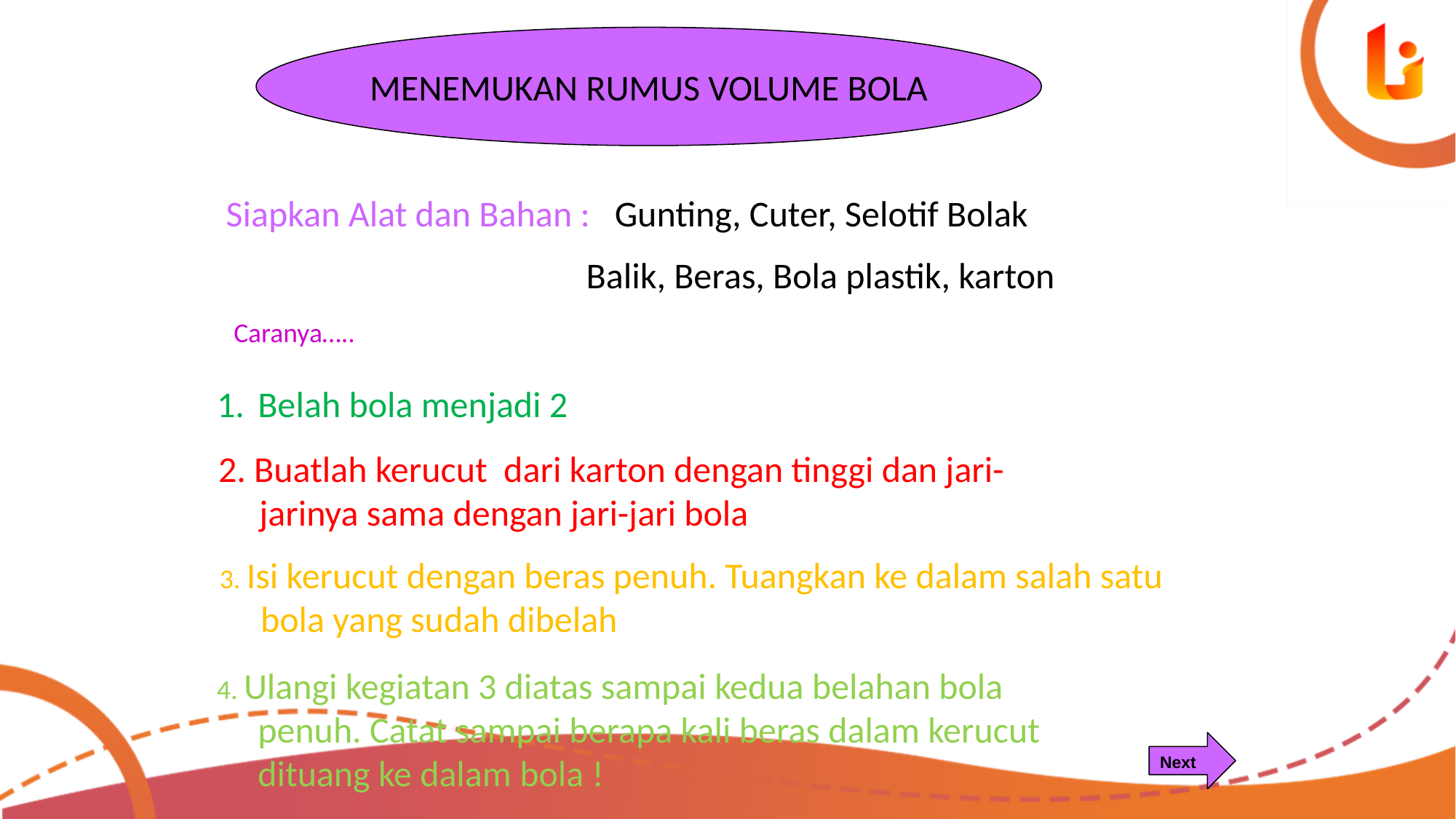

MENEMUKAN RUMUS VOLUME BOLA
Siapkan Alat dan Bahan :   Gunting, Cuter, Selotif Bolak
                                            Balik, Beras, Bola plastik, karton
Caranya…..
Belah bola menjadi 2
2. Buatlah kerucut  dari karton dengan tinggi dan jari-jarinya sama dengan jari-jari bola
3. Isi kerucut dengan beras penuh. Tuangkan ke dalam salah satu bola yang sudah dibelah
4. Ulangi kegiatan 3 diatas sampai kedua belahan bola penuh. Catat sampai berapa kali beras dalam kerucut dituang ke dalam bola !
Next